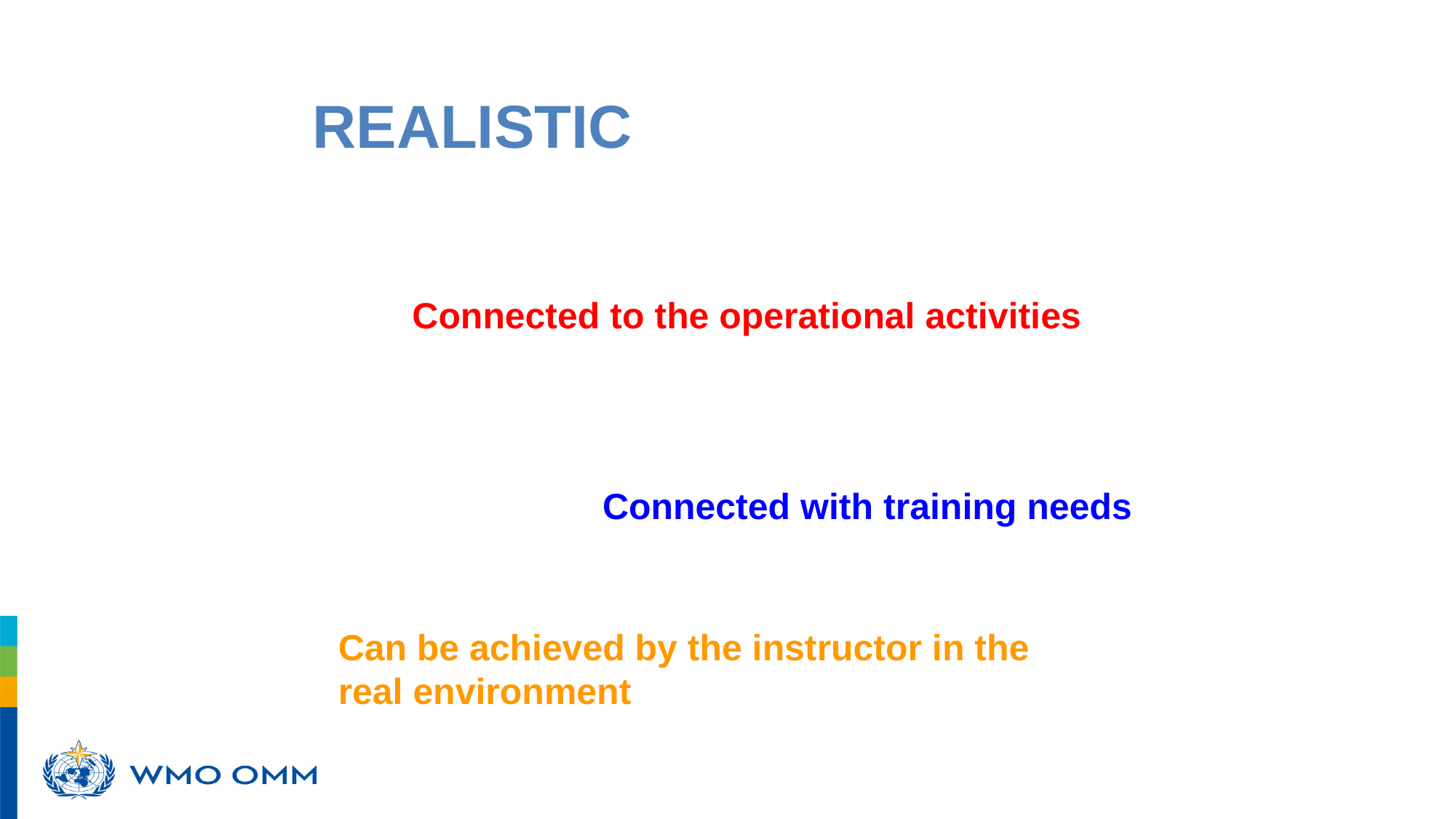

REALISTIC
Connected to the operational activities
Connected with training needs
Can be achieved by the instructor in the real environment